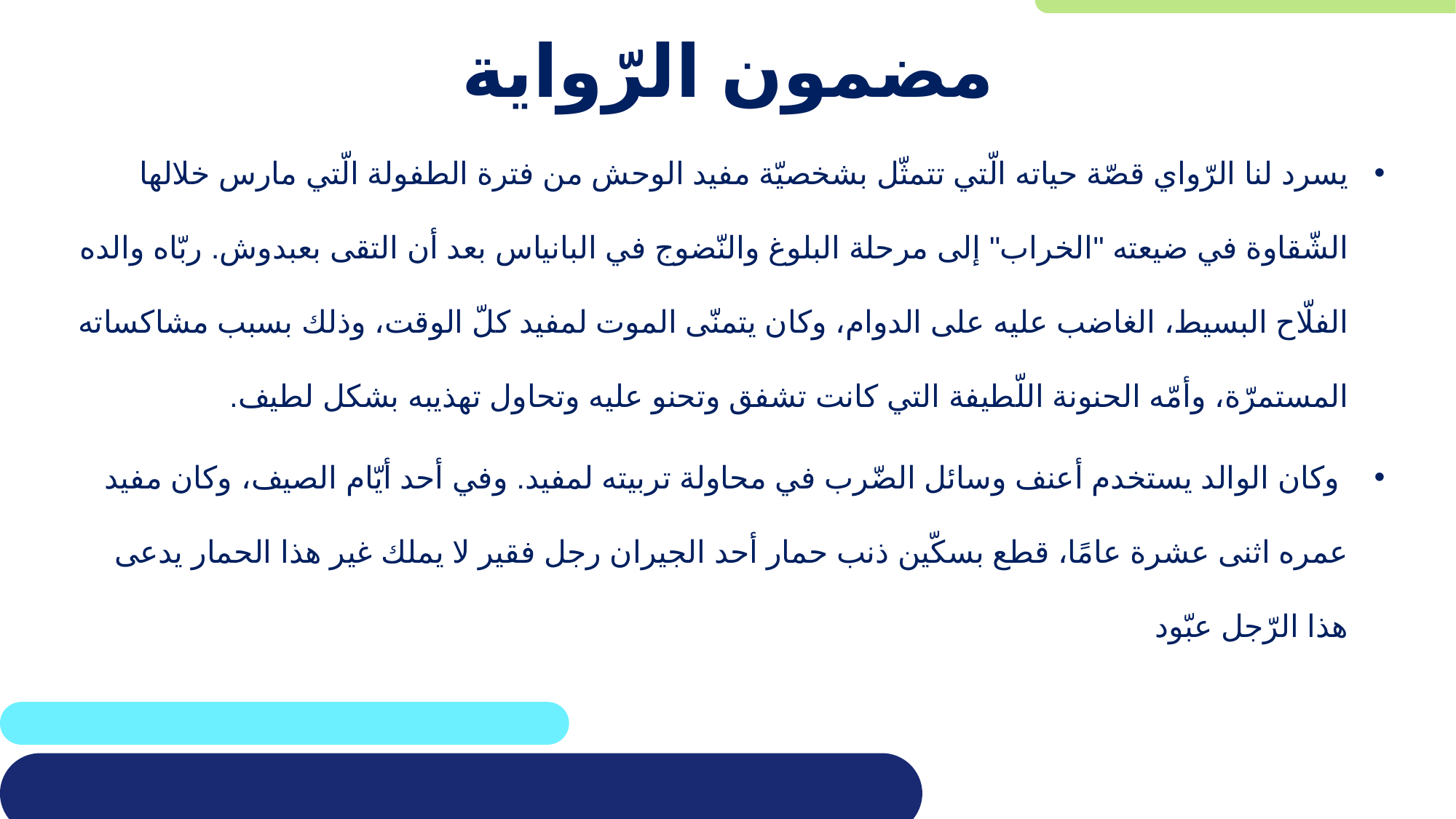

# مضمون الرّواية
يسرد لنا الرّواي قصّة حياته الّتي تتمثّل بشخصيّة مفيد الوحش من فترة الطفولة الّتي مارس خلالها الشّقاوة في ضيعته "الخراب" إلى مرحلة البلوغ والنّضوج في البانياس بعد أن التقى بعبدوش. ربّاه والده الفلّاح البسيط، الغاضب عليه على الدوام، وكان يتمنّى الموت لمفيد كلّ الوقت، وذلك بسبب مشاكساته المستمرّة، وأمّه الحنونة اللّطيفة التي كانت تشفق وتحنو عليه وتحاول تهذيبه بشكل لطيف.
 وكان الوالد يستخدم أعنف وسائل الضّرب في محاولة تربيته لمفيد. وفي أحد أيّام الصيف، وكان مفيد عمره اثنى عشرة عامًا، قطع بسكّين ذنب حمار أحد الجيران رجل فقير لا يملك غير هذا الحمار يدعى هذا الرّجل عبّود